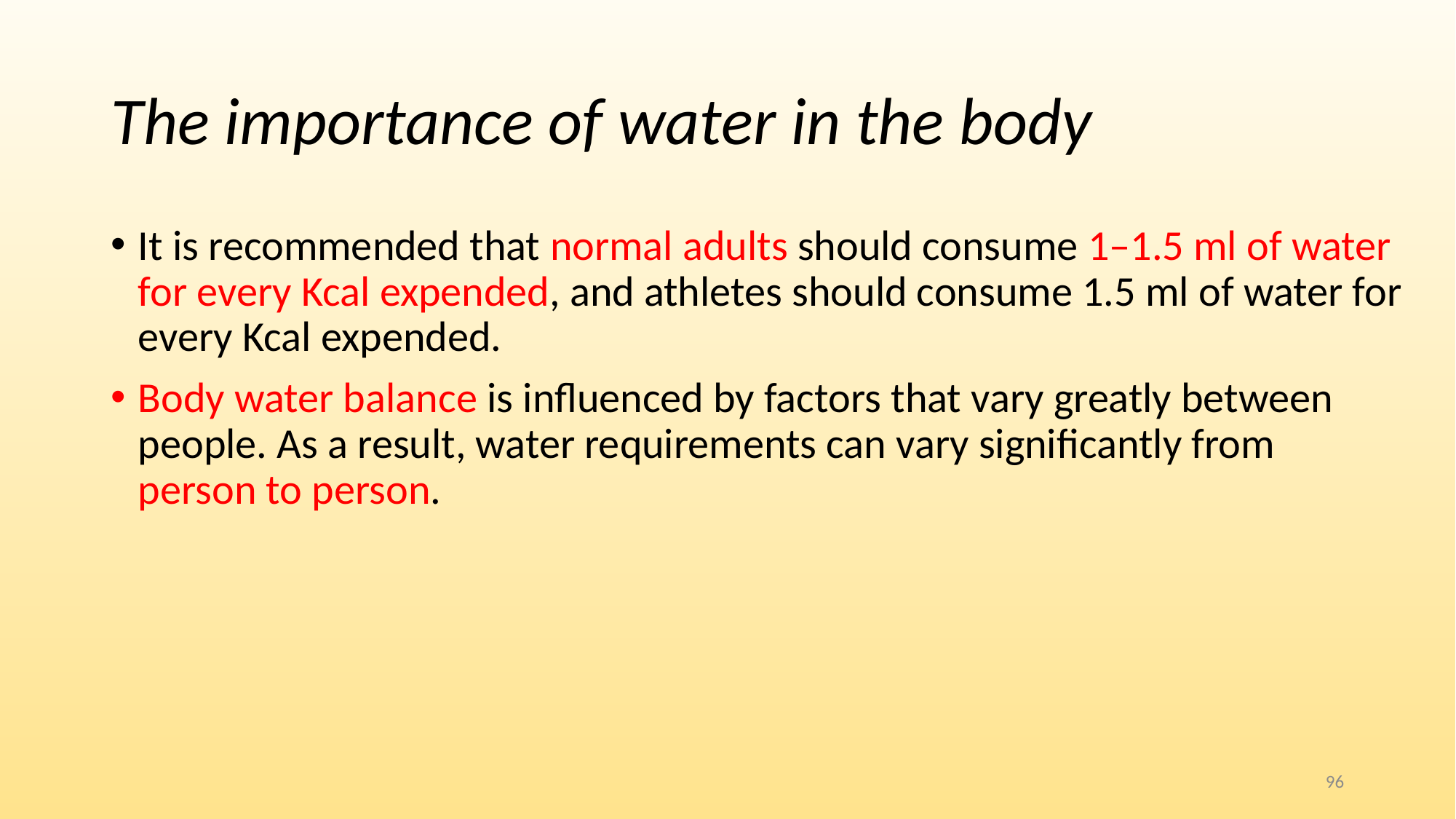

# The importance of water in the body
It is recommended that normal adults should consume 1–1.5 ml of water for every Kcal expended, and athletes should consume 1.5 ml of water for every Kcal expended.
Body water balance is influenced by factors that vary greatly between people. As a result, water requirements can vary significantly from person to person.

96